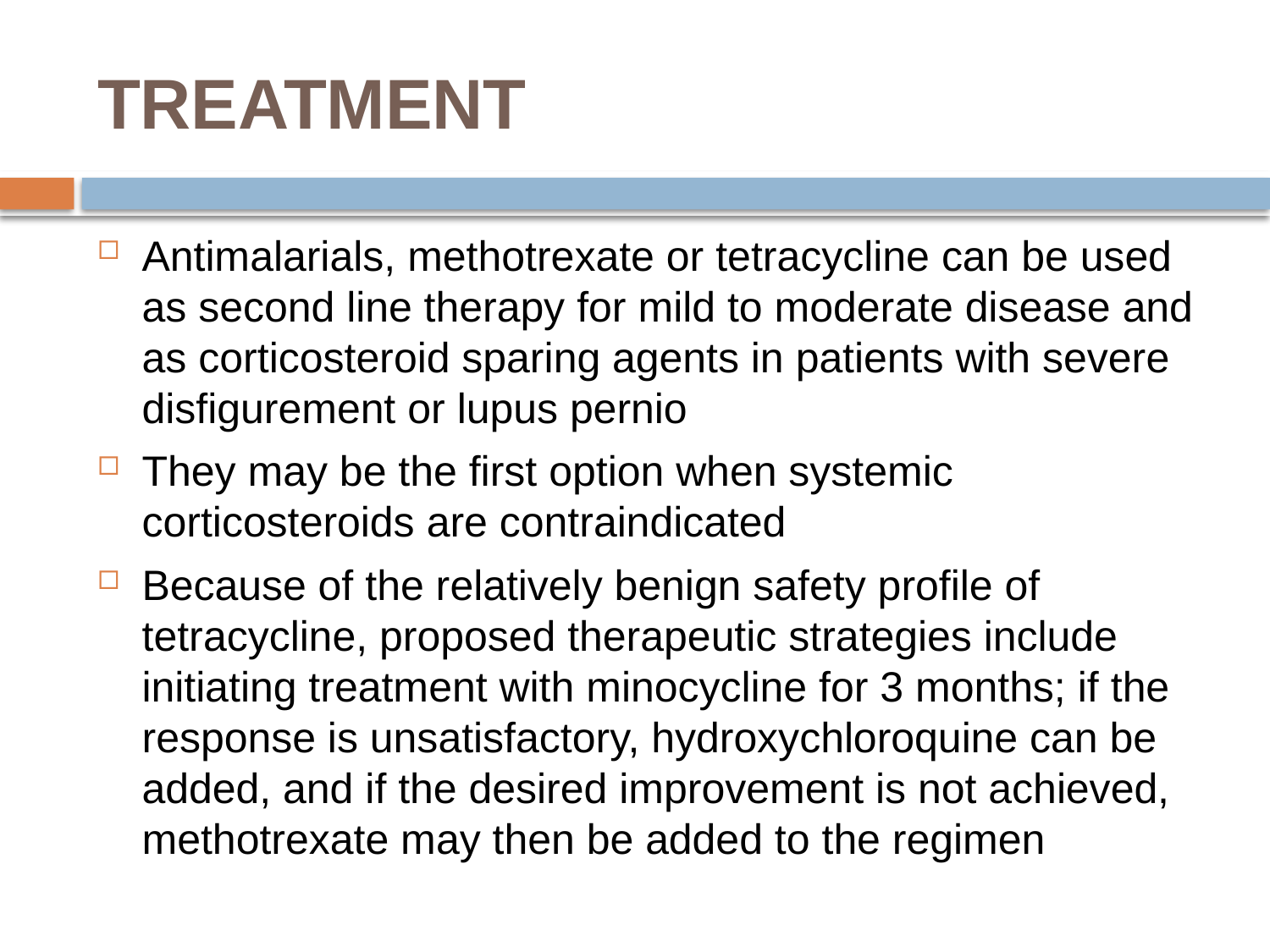

# TREATMENT
Antimalarials, methotrexate or tetracycline can be used as second line therapy for mild to moderate disease and as corticosteroid sparing agents in patients with severe disfigurement or lupus pernio
They may be the first option when systemic corticosteroids are contraindicated
Because of the relatively benign safety profile of tetracycline, proposed therapeutic strategies include initiating treatment with minocycline for 3 months; if the response is unsatisfactory, hydroxychloroquine can be added, and if the desired improvement is not achieved, methotrexate may then be added to the regimen